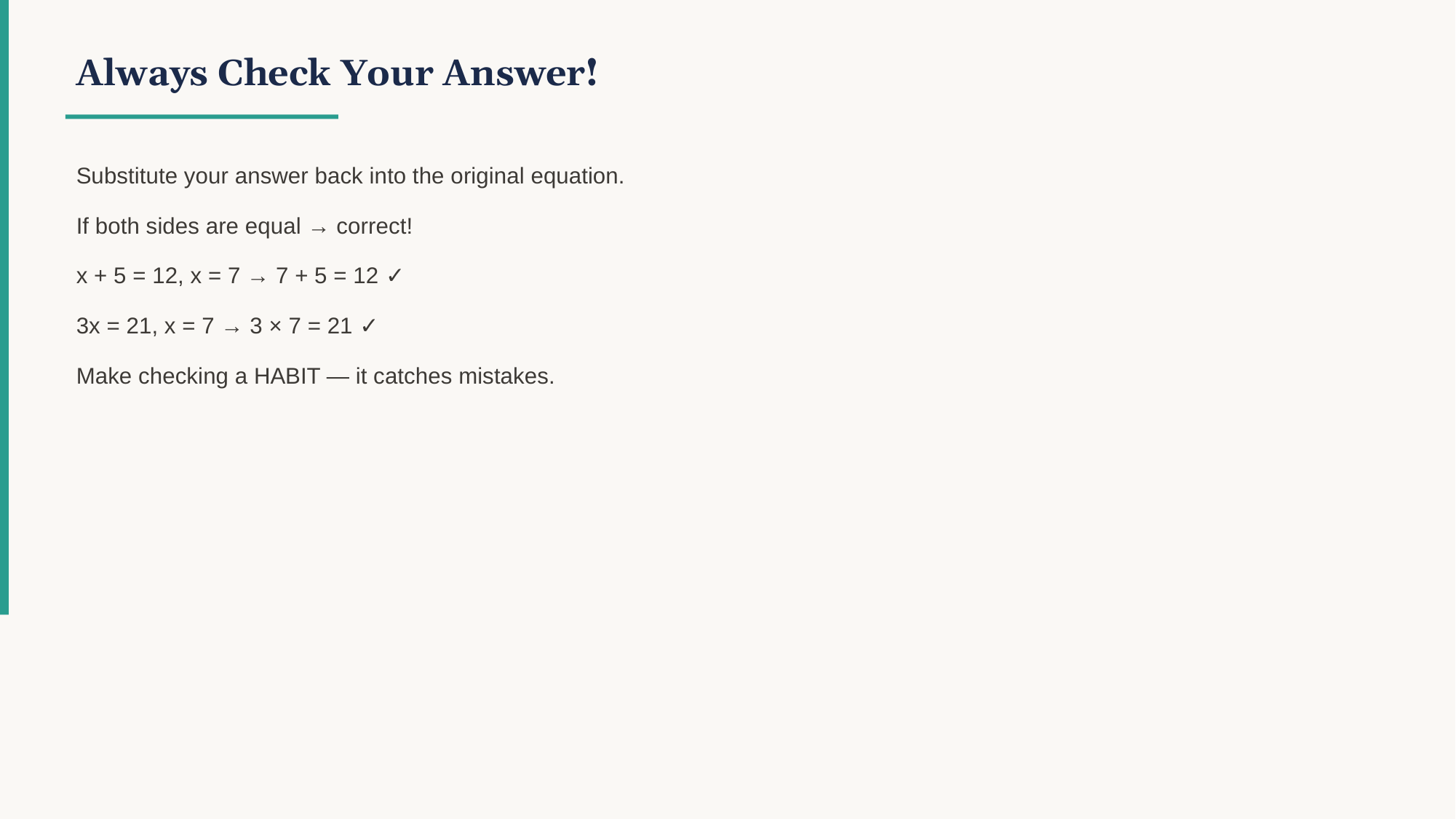

Always Check Your Answer!

Substitute your answer back into the original equation.
If both sides are equal → correct!
x + 5 = 12, x = 7 → 7 + 5 = 12 ✓
3x = 21, x = 7 → 3 × 7 = 21 ✓
Make checking a HABIT — it catches mistakes.